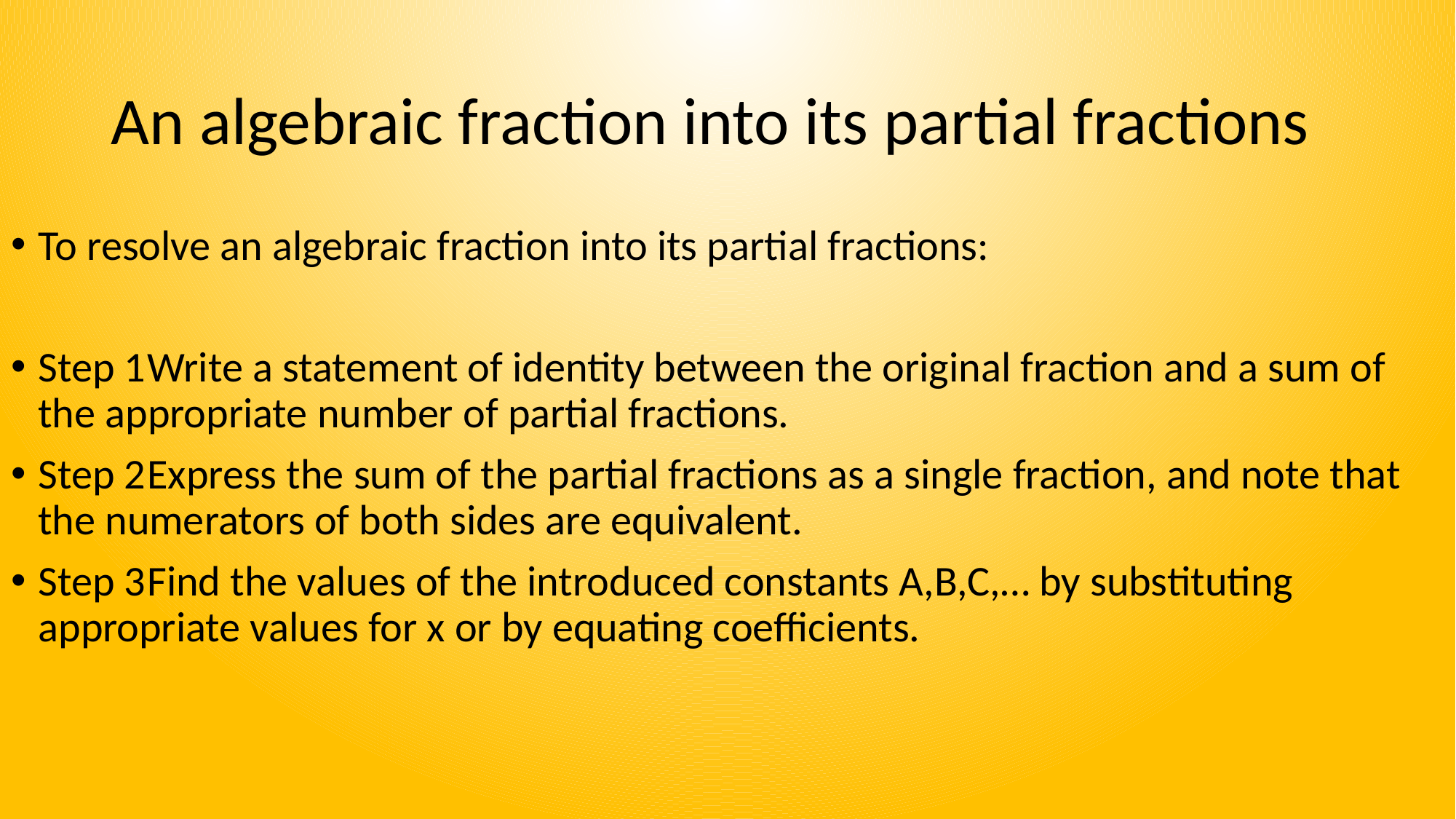

# An algebraic fraction into its partial fractions
To resolve an algebraic fraction into its partial fractions:

Step 1	Write a statement of identity between the original fraction and a sum of the appropriate number of partial fractions.
Step 2	Express the sum of the partial fractions as a single fraction, and note that the numerators of both sides are equivalent.
Step 3	Find the values of the introduced constants A,B,C,… by substituting appropriate values for x or by equating coefficients.